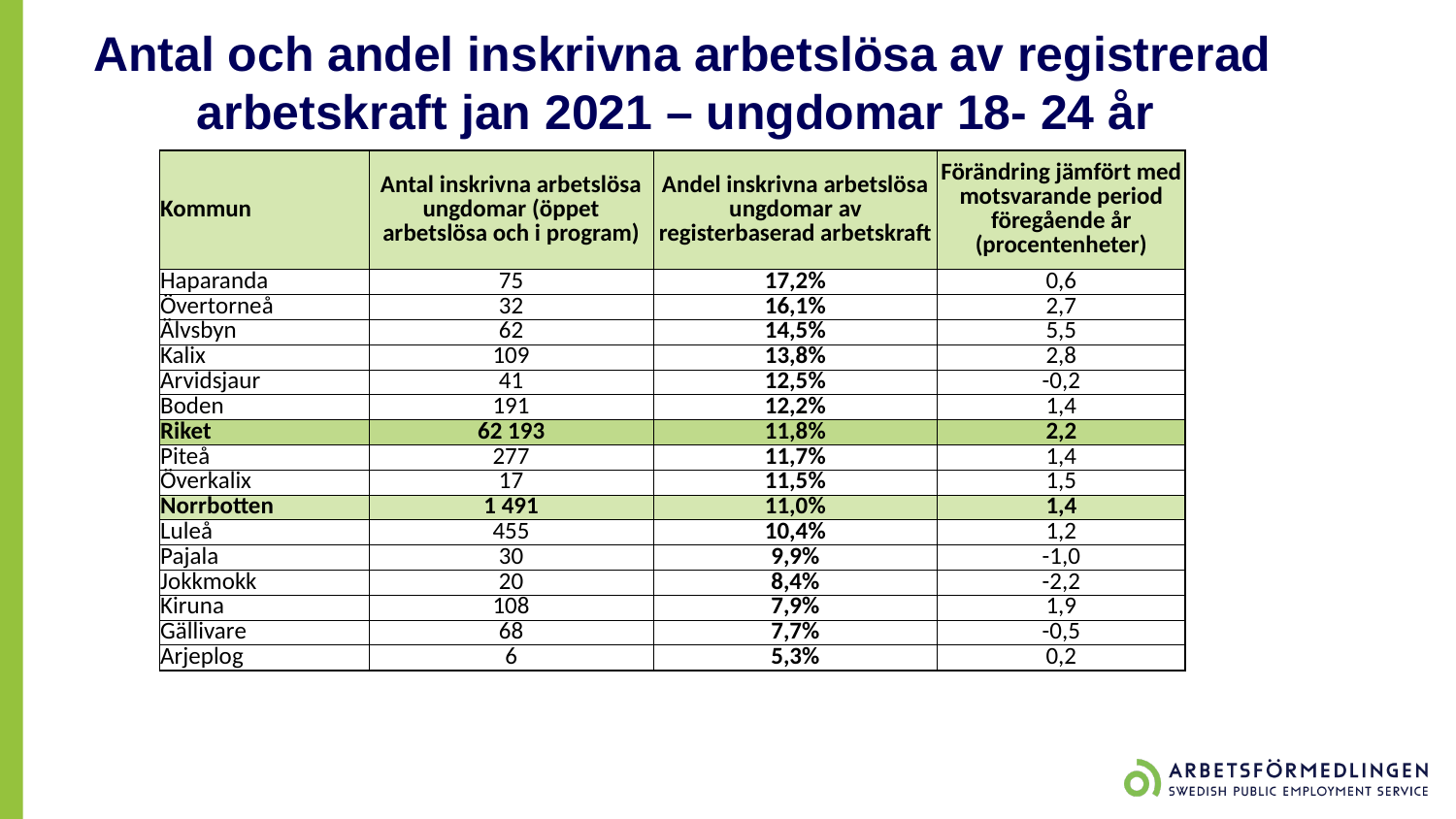

# Antal och andel inskrivna arbetslösa av registrerad arbetskraft jan 2021 – ungdomar 18- 24 år
| Kommun | Antal inskrivna arbetslösa ungdomar (öppet arbetslösa och i program) | Andel inskrivna arbetslösa ungdomar av registerbaserad arbetskraft | Förändring jämfört med motsvarande period föregående år (procentenheter) |
| --- | --- | --- | --- |
| Haparanda | 75 | 17,2% | 0,6 |
| Övertorneå | 32 | 16,1% | 2,7 |
| Älvsbyn | 62 | 14,5% | 5,5 |
| Kalix | 109 | 13,8% | 2,8 |
| Arvidsjaur | 41 | 12,5% | -0,2 |
| Boden | 191 | 12,2% | 1,4 |
| Riket | 62 193 | 11,8% | 2,2 |
| Piteå | 277 | 11,7% | 1,4 |
| Överkalix | 17 | 11,5% | 1,5 |
| Norrbotten | 1 491 | 11,0% | 1,4 |
| Luleå | 455 | 10,4% | 1,2 |
| Pajala | 30 | 9,9% | -1,0 |
| Jokkmokk | 20 | 8,4% | -2,2 |
| Kiruna | 108 | 7,9% | 1,9 |
| Gällivare | 68 | 7,7% | -0,5 |
| Arjeplog | 6 | 5,3% | 0,2 |